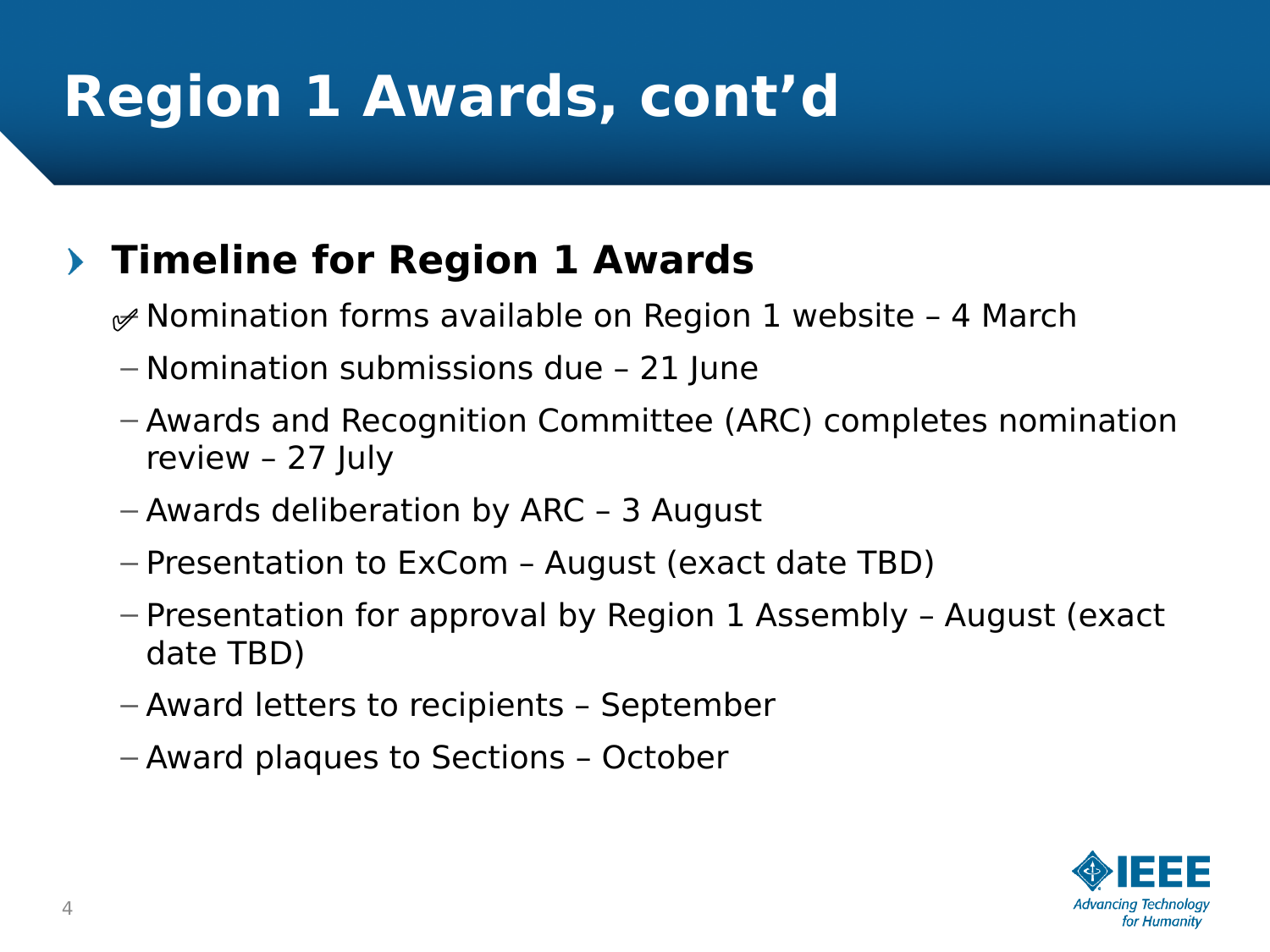

# Region 1 Awards, cont’d
Timeline for Region 1 Awards
Nomination forms available on Region 1 website – 4 March
Nomination submissions due – 21 June
Awards and Recognition Committee (ARC) completes nomination review – 27 July
Awards deliberation by ARC – 3 August
Presentation to ExCom – August (exact date TBD)
Presentation for approval by Region 1 Assembly – August (exact date TBD)
Award letters to recipients – September
Award plaques to Sections – October
✅
4